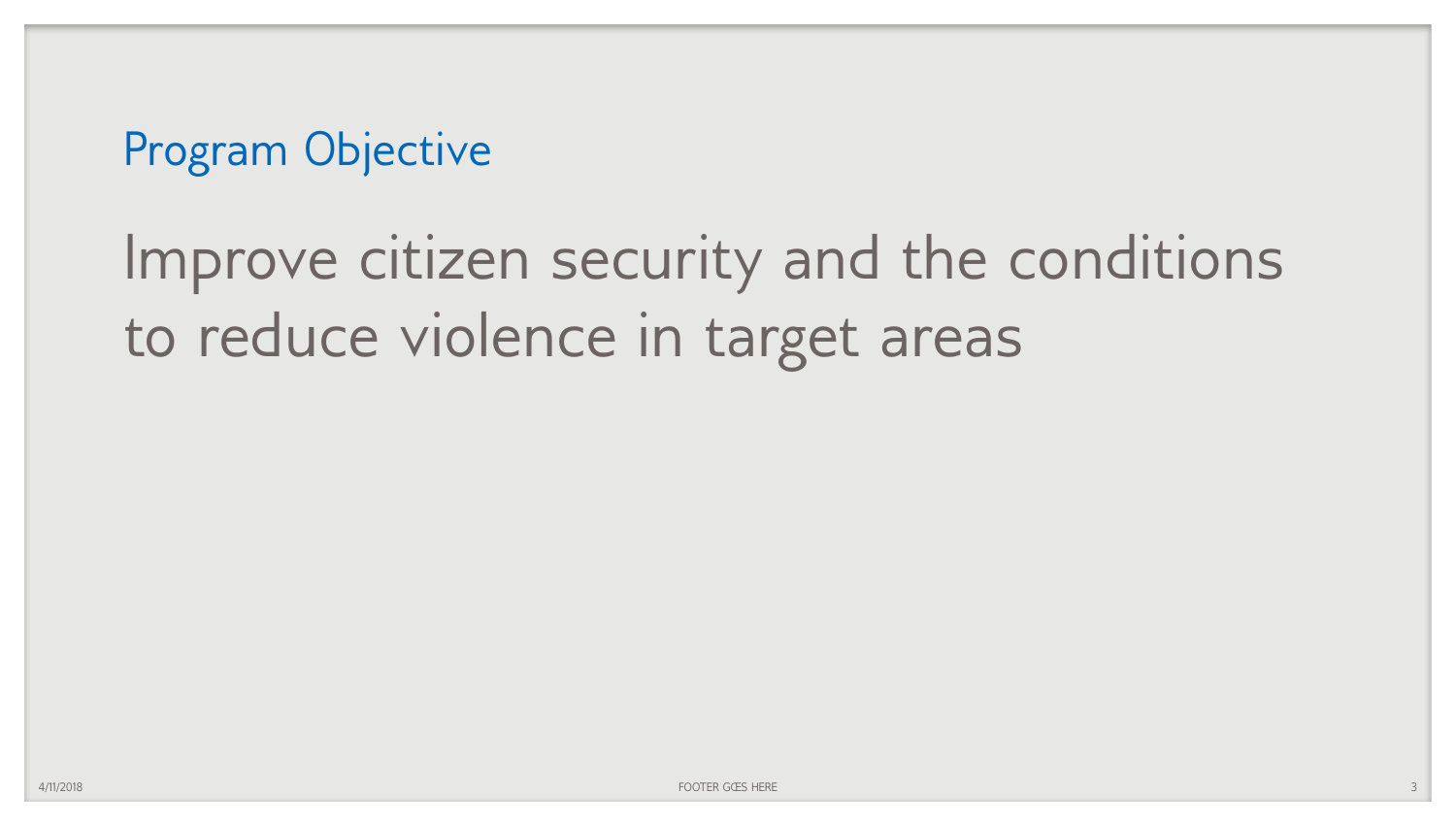

# Program Objective
Improve citizen security and the conditions to reduce violence in target areas
4/11/2018
FOOTER GOES HERE
3